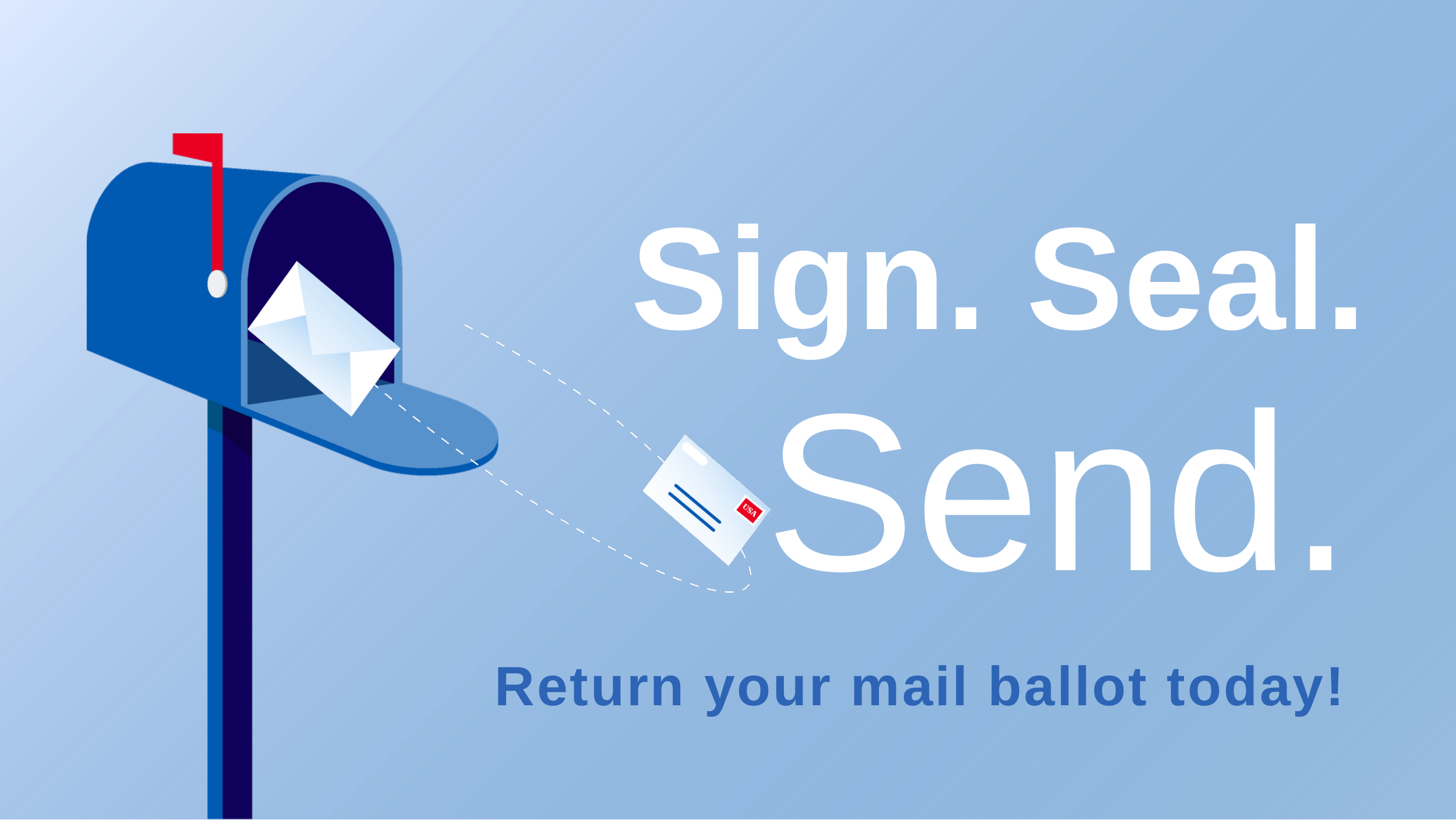

Sign. Seal.

Send.
Return your mail ballot today!